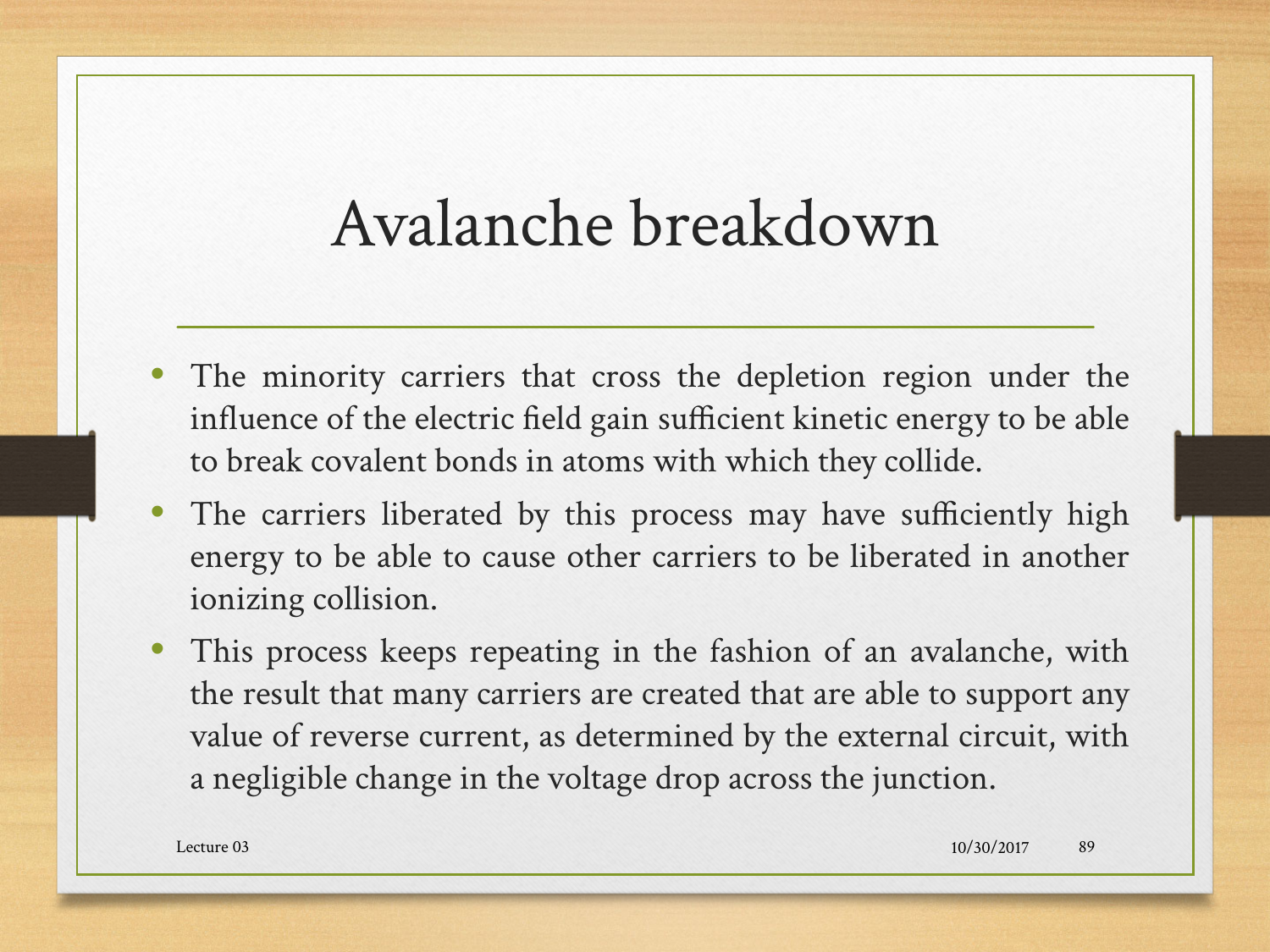

# Avalanche breakdown
The minority carriers that cross the depletion region under the influence of the electric field gain sufficient kinetic energy to be able to break covalent bonds in atoms with which they collide.
The carriers liberated by this process may have sufficiently high energy to be able to cause other carriers to be liberated in another ionizing collision.
This process keeps repeating in the fashion of an avalanche, with the result that many carriers are created that are able to support any value of reverse current, as determined by the external circuit, with a negligible change in the voltage drop across the junction.
Lecture 03
10/30/2017
89